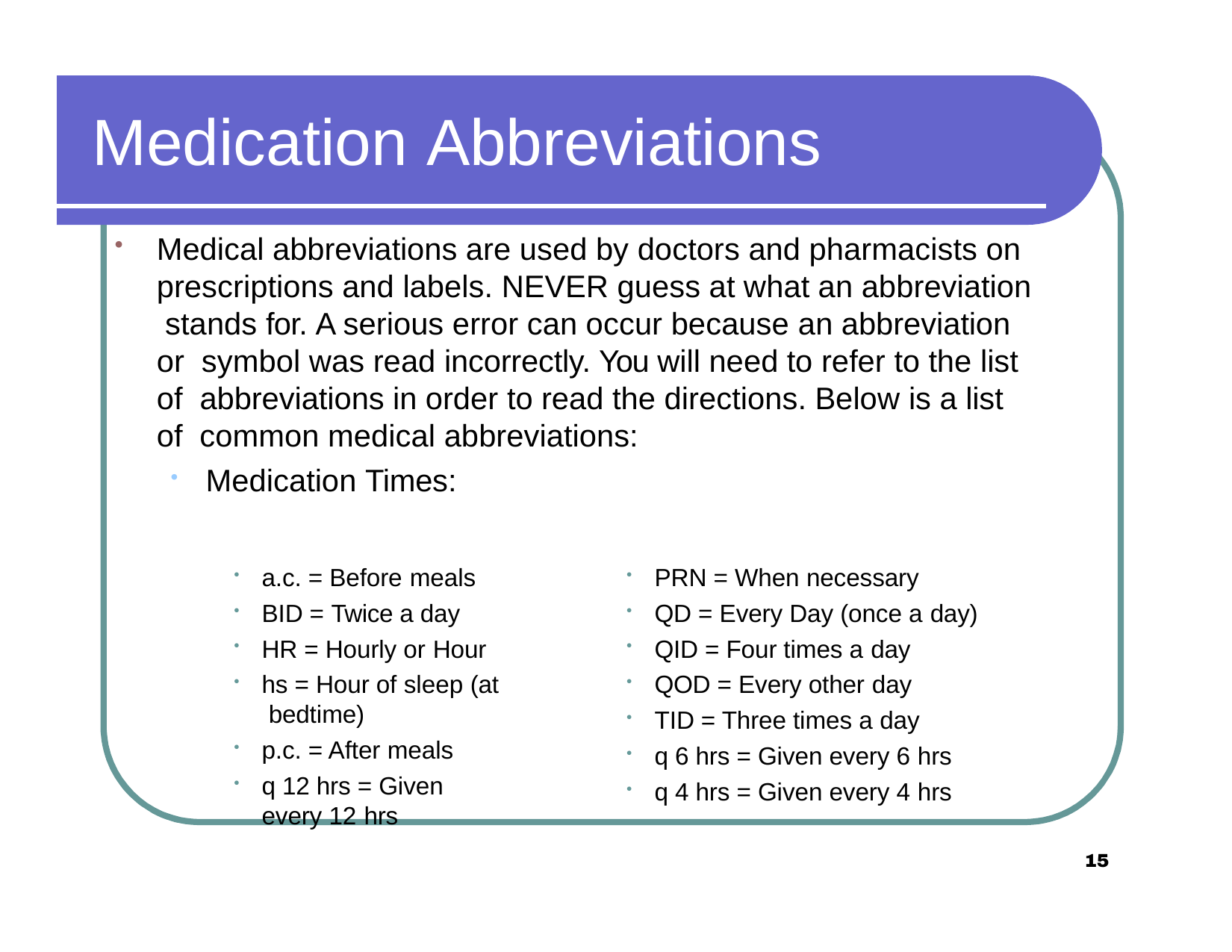

# Medication Abbreviations
Medical abbreviations are used by doctors and pharmacists on  prescriptions and labels. NEVER guess at what an abbreviation  stands for. A serious error can occur because an abbreviation or  symbol was read incorrectly. You will need to refer to the list of  abbreviations in order to read the directions. Below is a list of  common medical abbreviations:
Medication Times:
a.c. = Before meals
BID = Twice a day
HR = Hourly or Hour
hs = Hour of sleep (at  bedtime)
p.c. = After meals
q 12 hrs = Given every 12 hrs
PRN = When necessary
QD = Every Day (once a day)
QID = Four times a day
QOD = Every other day
TID = Three times a day
q 6 hrs = Given every 6 hrs
q 4 hrs = Given every 4 hrs
15